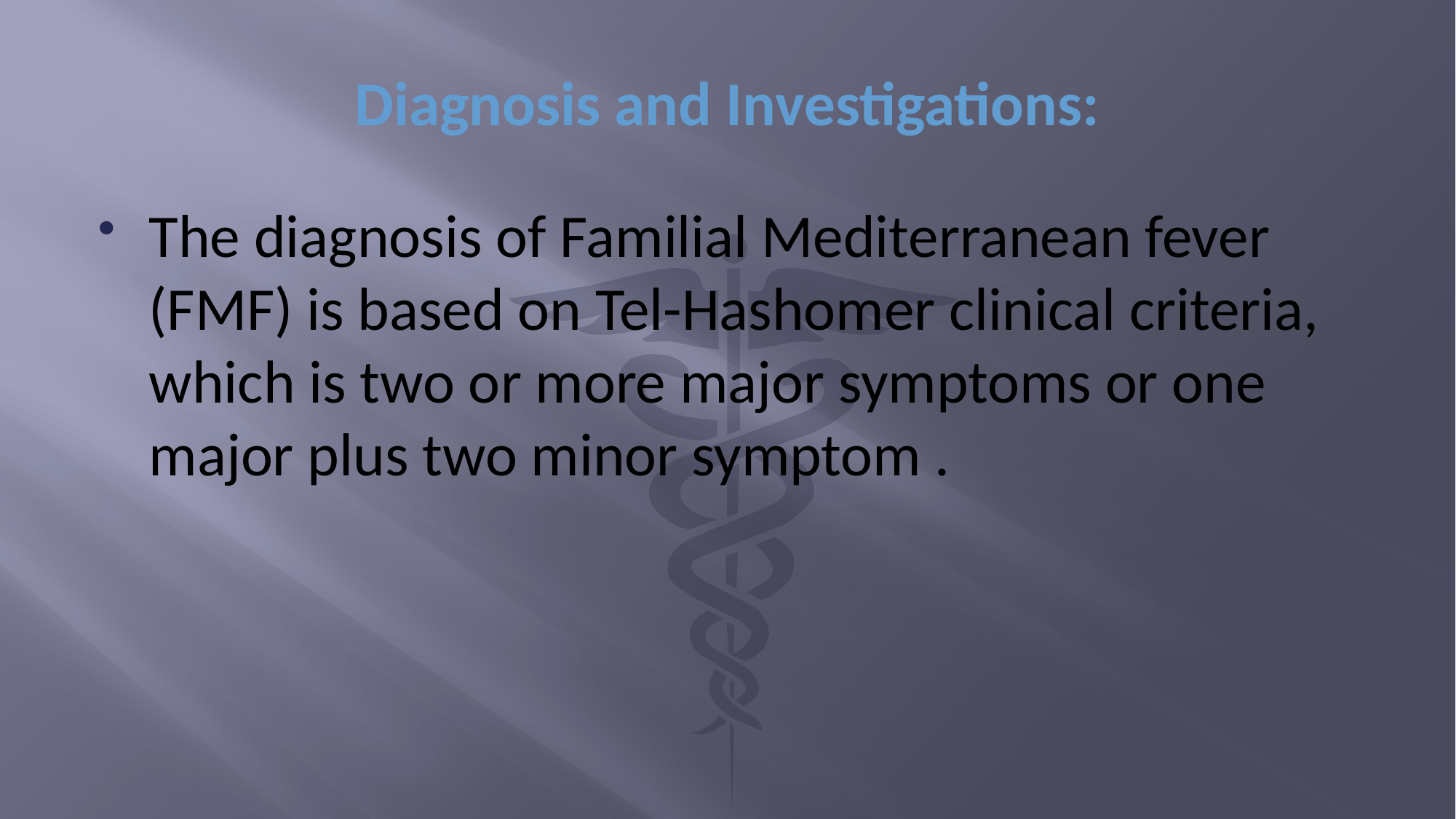

# Diagnosis and Investigations:
The diagnosis of Familial Mediterranean fever (FMF) is based on Tel-Hashomer clinical criteria, which is two or more major symptoms or one major plus two minor symptom .